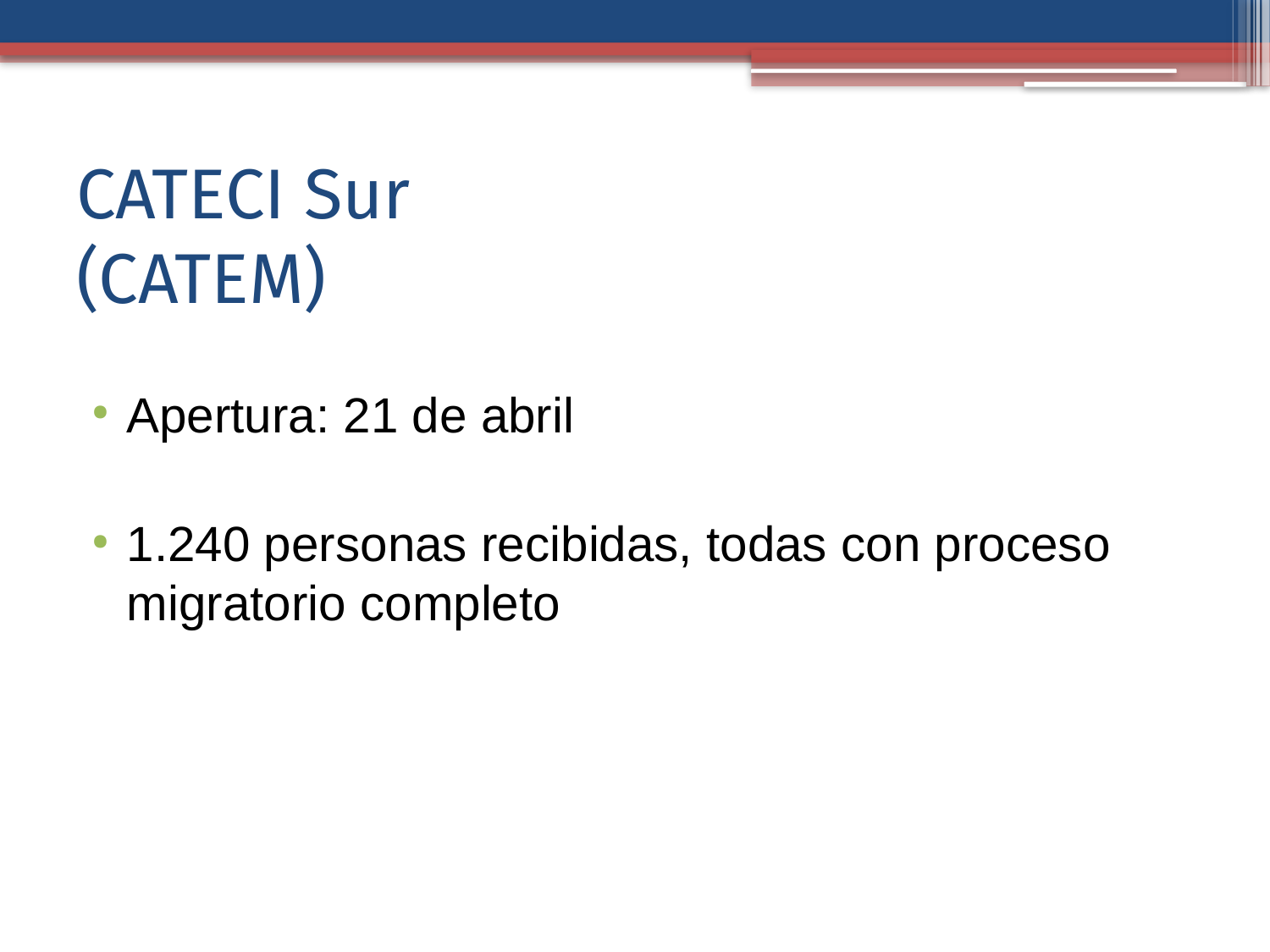

# CATECI Sur (CATEM)

Apertura: 21 de abril

1.240 personas recibidas, todas con proceso migratorio completo